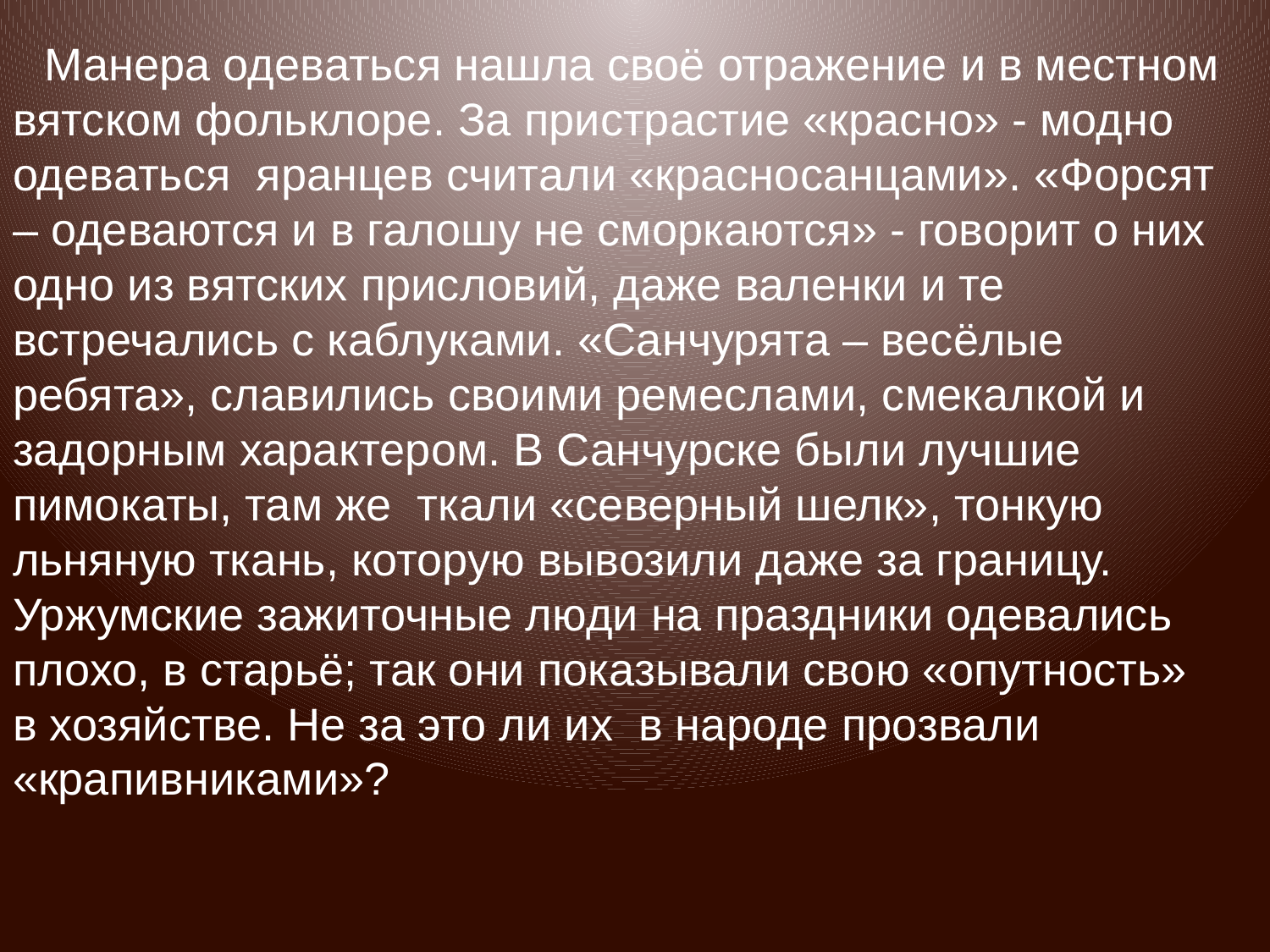

Манера одеваться нашла своё отражение и в местном вятском фольклоре. За пристрастие «красно» - модно одеваться  яранцев считали «красносанцами». «Форсят – одеваются и в галошу не сморкаются» - говорит о них одно из вятских присловий, даже валенки и те встречались с каблуками. «Санчурята – весёлые ребята», славились своими ремеслами, смекалкой и задорным характером. В Санчурске были лучшие пимокаты, там же  ткали «северный шелк», тонкую льняную ткань, которую вывозили даже за границу. Уржумские зажиточные люди на праздники одевались плохо, в старьё; так они показывали свою «опутность» в хозяйстве. Не за это ли их  в народе прозвали «крапивниками»?